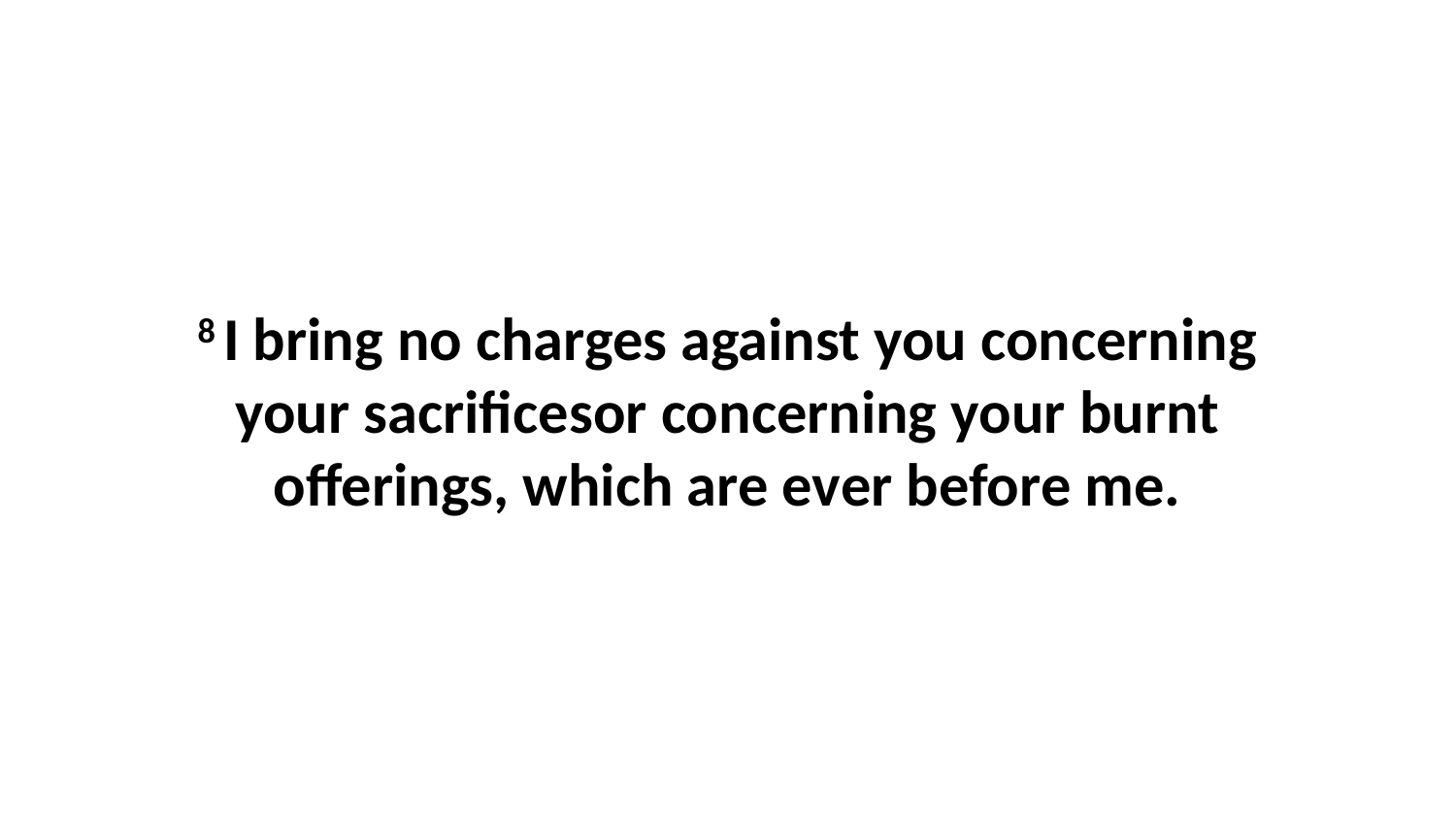

8 I bring no charges against you concerning your sacrificesor concerning your burnt offerings, which are ever before me.